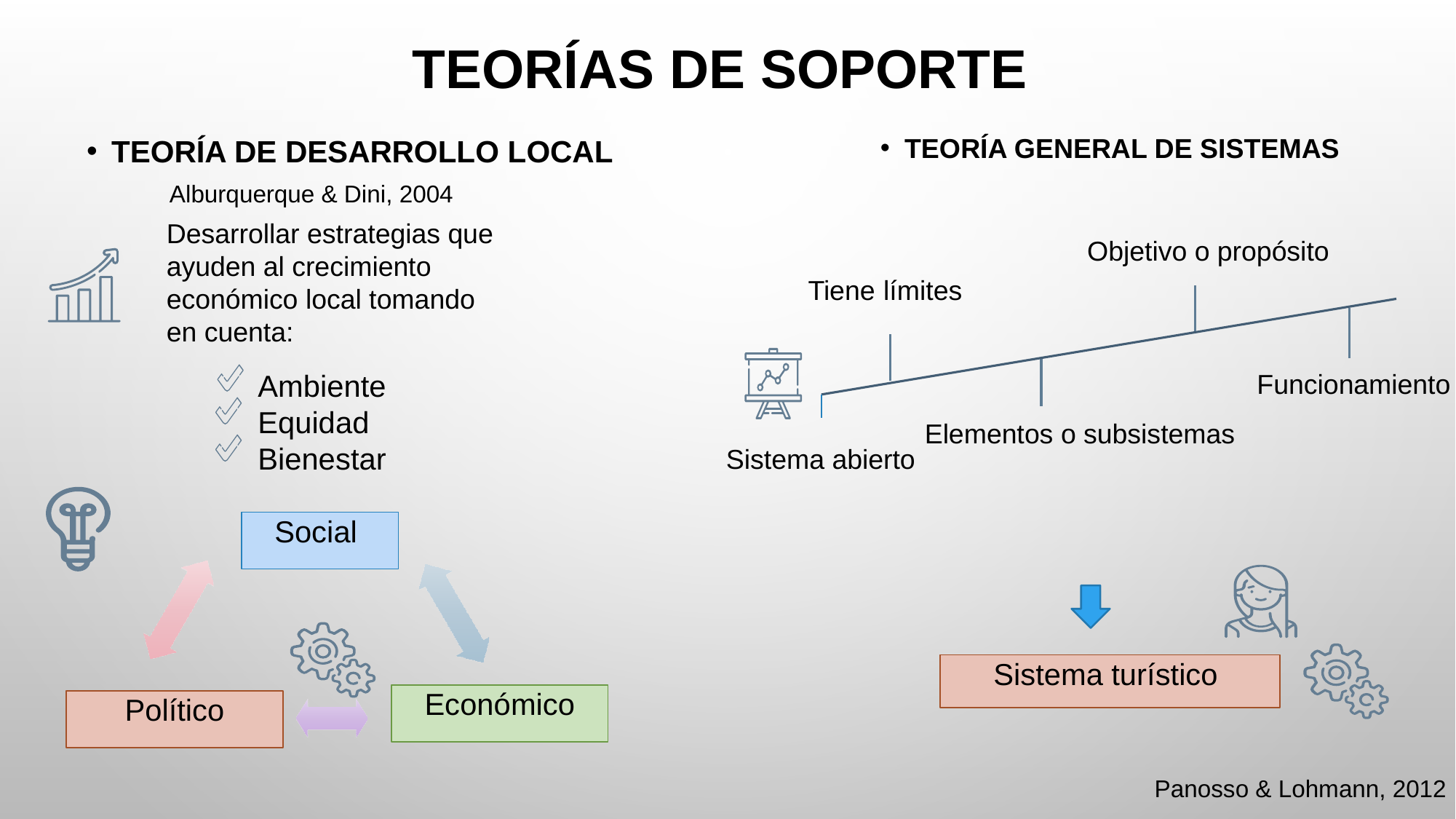

# Teorías de soporte
Teoría de Desarrollo Local
Teoría General de Sistemas
Alburquerque & Dini, 2004
Desarrollar estrategias que ayuden al crecimiento económico local tomando en cuenta:
Objetivo o propósito

Tiene límites

Funcionamiento
Ambiente
Equidad
Bienestar

Elementos o subsistemas

Sistema abierto

Social

Sistema turístico
Económico
Político

Panosso & Lohmann, 2012